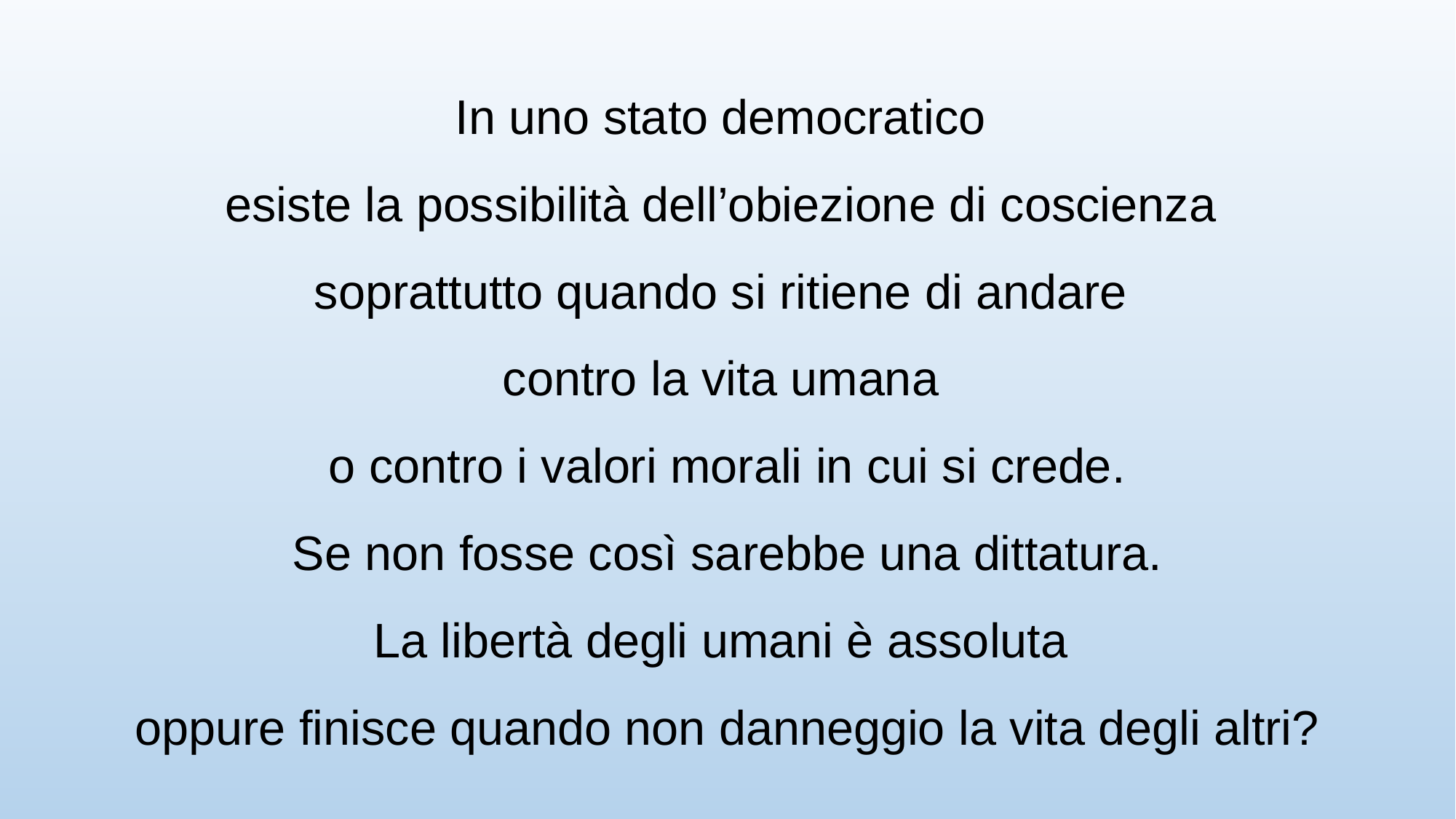

In uno stato democratico
esiste la possibilità dell’obiezione di coscienza
soprattutto quando si ritiene di andare
contro la vita umana
o contro i valori morali in cui si crede.
Se non fosse così sarebbe una dittatura.
La libertà degli umani è assoluta
oppure finisce quando non danneggio la vita degli altri?